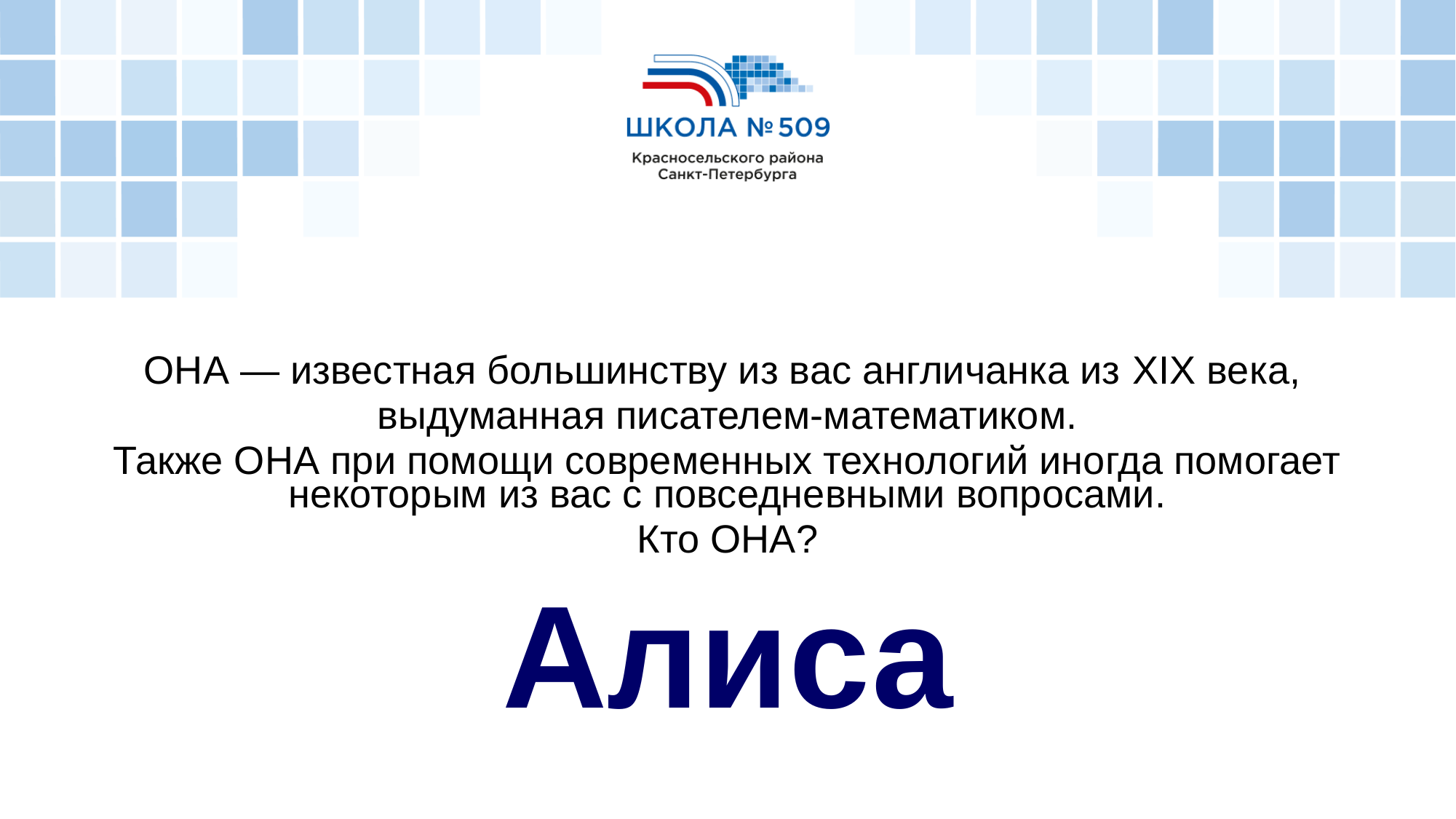

ОНА — известная большинству из вас англичанка из XIX века,
выдуманная писателем-математиком.
Также ОНА при помощи современных технологий иногда помогает некоторым из вас с повседневными вопросами.
Кто ОНА?
Алиса